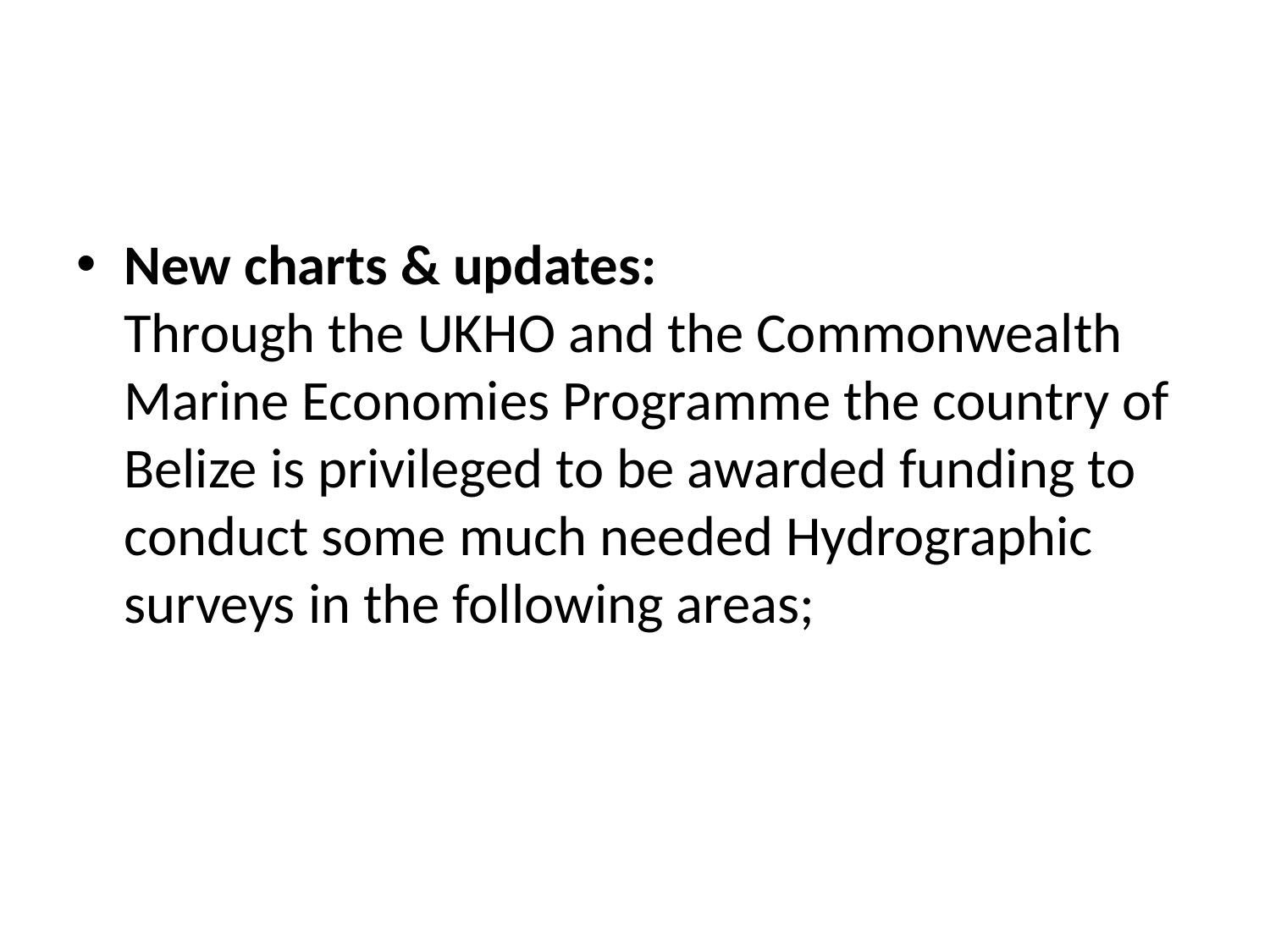

#
New charts & updates:
Through the UKHO and the Commonwealth Marine Economies Programme the country of Belize is privileged to be awarded funding to conduct some much needed Hydrographic surveys in the following areas;